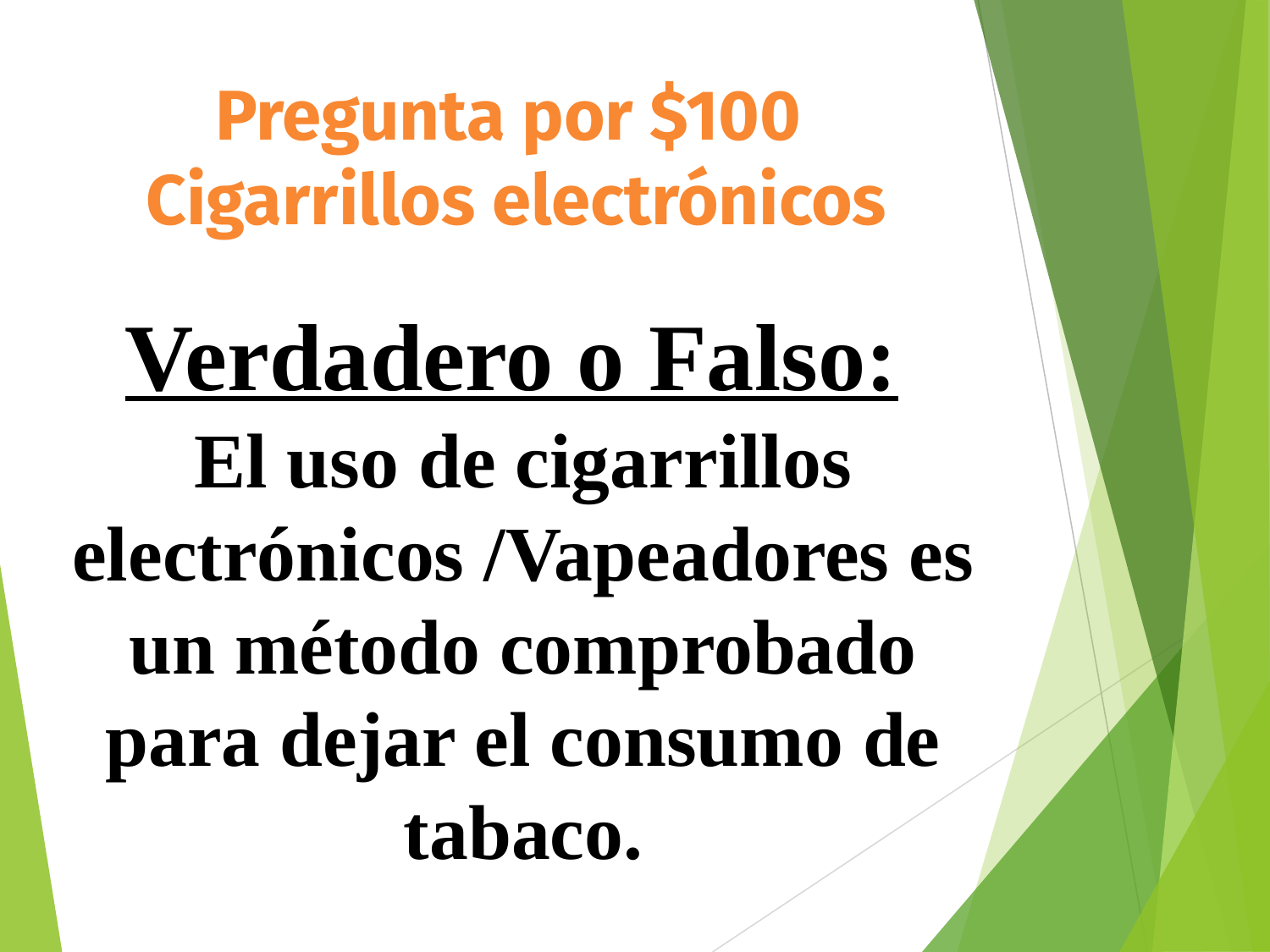

# Pregunta por $100 Cigarrillos electrónicos
Verdadero o Falso:
El uso de cigarrillos electrónicos /Vapeadores es un método comprobado para dejar el consumo de tabaco.